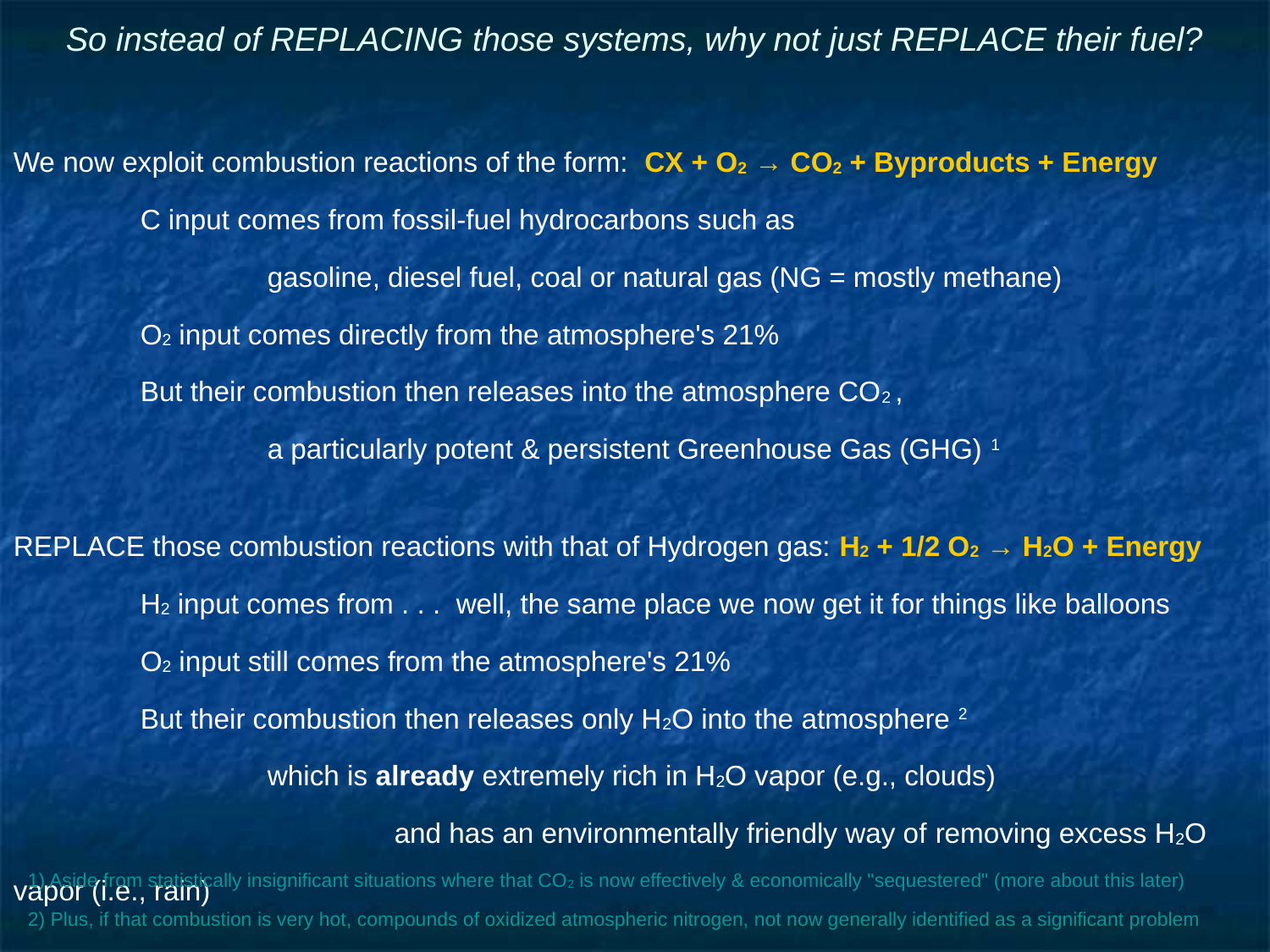

# So instead of REPLACING those systems, why not just REPLACE their fuel?
We now exploit combustion reactions of the form:  CX + O2 → CO2 + Byproducts + Energy
	C input comes from fossil-fuel hydrocarbons such as
		gasoline, diesel fuel, coal or natural gas (NG = mostly methane)
	O2 input comes directly from the atmosphere's 21%
	But their combustion then releases into the atmosphere CO2 ,
		a particularly potent & persistent Greenhouse Gas (GHG) 1

REPLACE those combustion reactions with that of Hydrogen gas: H2 + 1/2 O2 → H2O + Energy
	H2 input comes from . . .  well, the same place we now get it for things like balloons
	O2 input still comes from the atmosphere's 21%
	But their combustion then releases only H2O into the atmosphere 2
		which is already extremely rich in H2O vapor (e.g., clouds)
			and has an environmentally friendly way of removing excess H2O vapor (i.e., rain)
1) Aside from statistically insignificant situations where that CO2 is now effectively & economically "sequestered" (more about this later)
2) Plus, if that combustion is very hot, compounds of oxidized atmospheric nitrogen, not now generally identified as a significant problem